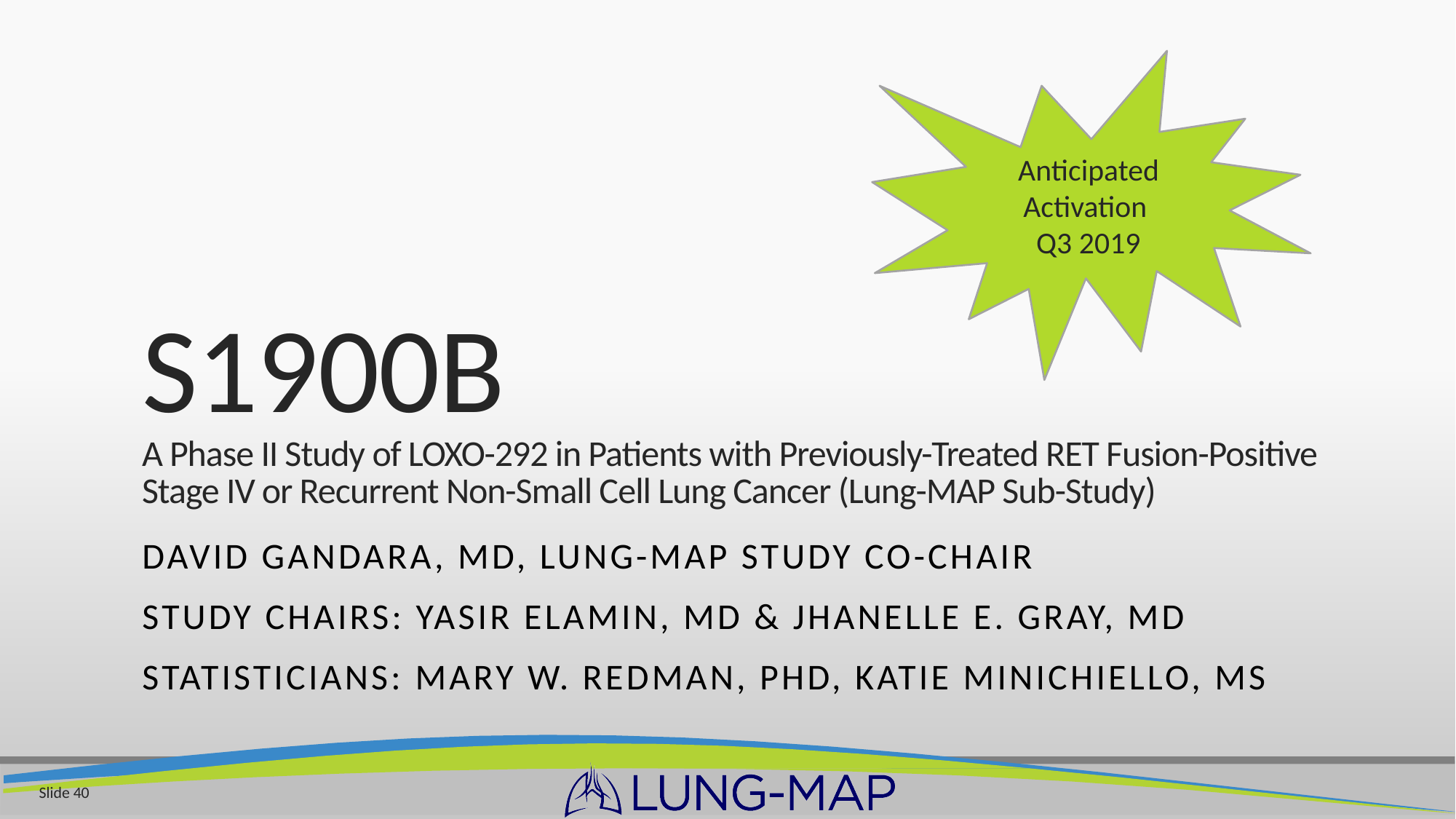

Anticipated Activation
Q3 2019
# S1900B A Phase II Study of LOXO-292 in Patients with Previously-Treated RET Fusion-Positive Stage IV or Recurrent Non-Small Cell Lung Cancer (Lung-MAP Sub-Study)
David Gandara, MD, Lung-MAP Study Co-Chair
Study Chairs: Yasir Elamin, MD & Jhanelle E. Gray, MD
Statisticians: Mary w. Redman, Phd, Katie Minichiello, MS
Slide 40